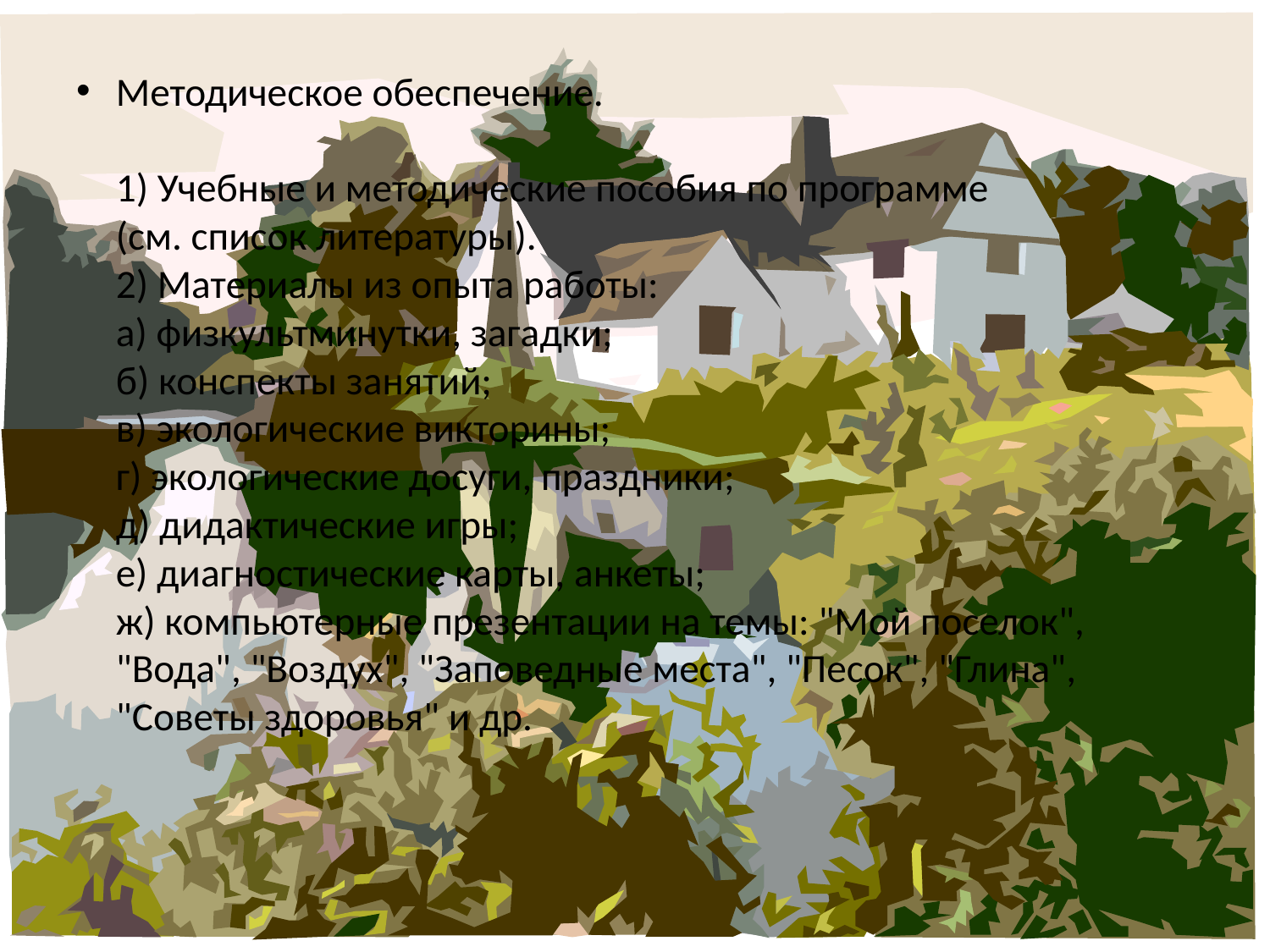

Методическое обеспечение.
1) Учебные и методические пособия по программе
(см. список литературы).
2) Материалы из опыта работы:
a) физкультминутки, загадки;
б) конспекты занятий;
в) экологические викторины;
г) экологические досуги, праздники;
д) дидактические игры;
е) диагностические карты, анкеты;
ж) компьютерные презентации на темы: "Мой поселок", "Вода", "Воздух", "Заповедные места", "Песок", "Глина", "Советы здоровья" и др.